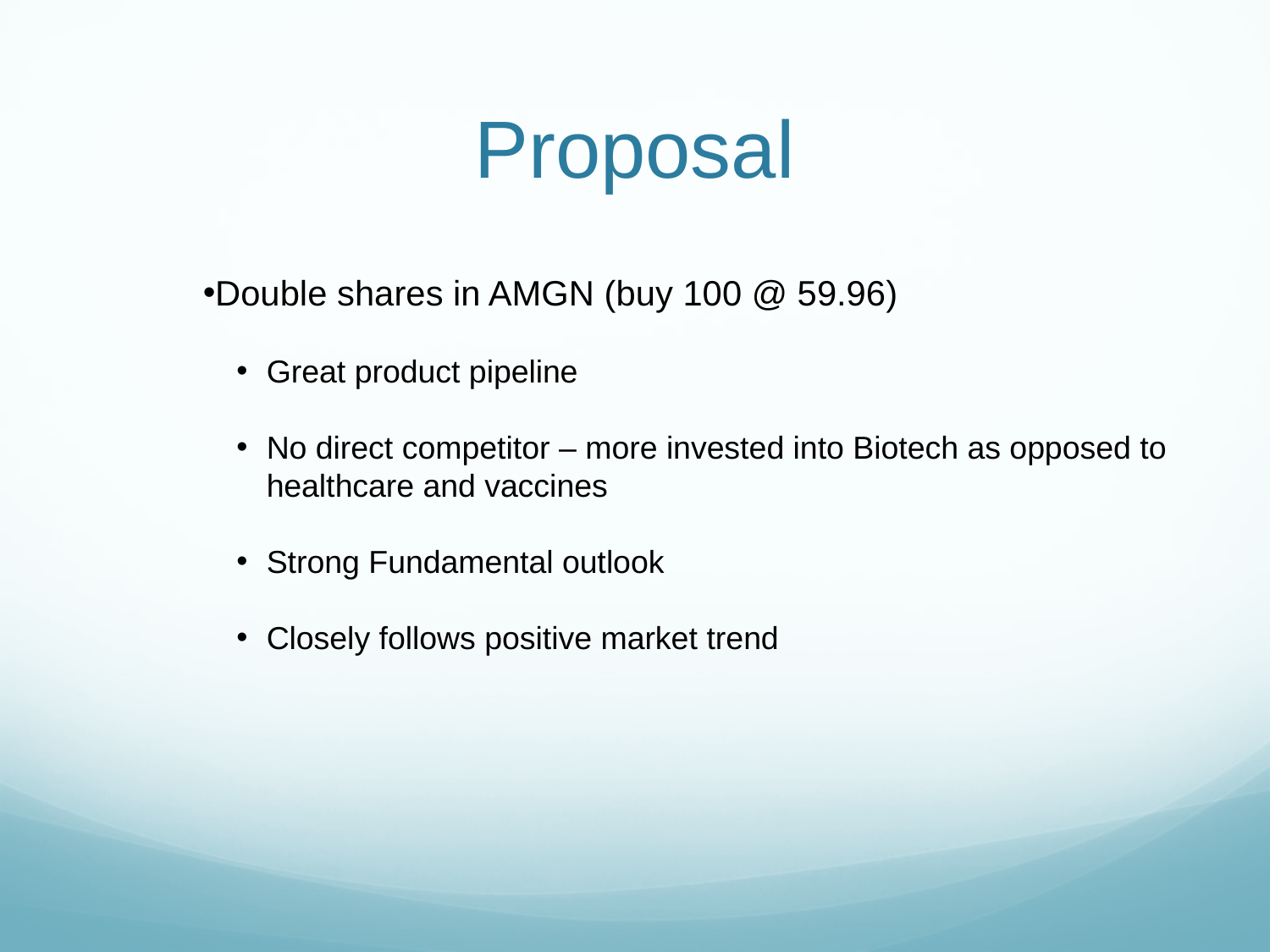

# Proposal
Double shares in AMGN (buy 100 @ 59.96)

Great product pipeline

No direct competitor – more invested into Biotech as opposed to healthcare and vaccines

Strong Fundamental outlook

Closely follows positive market trend